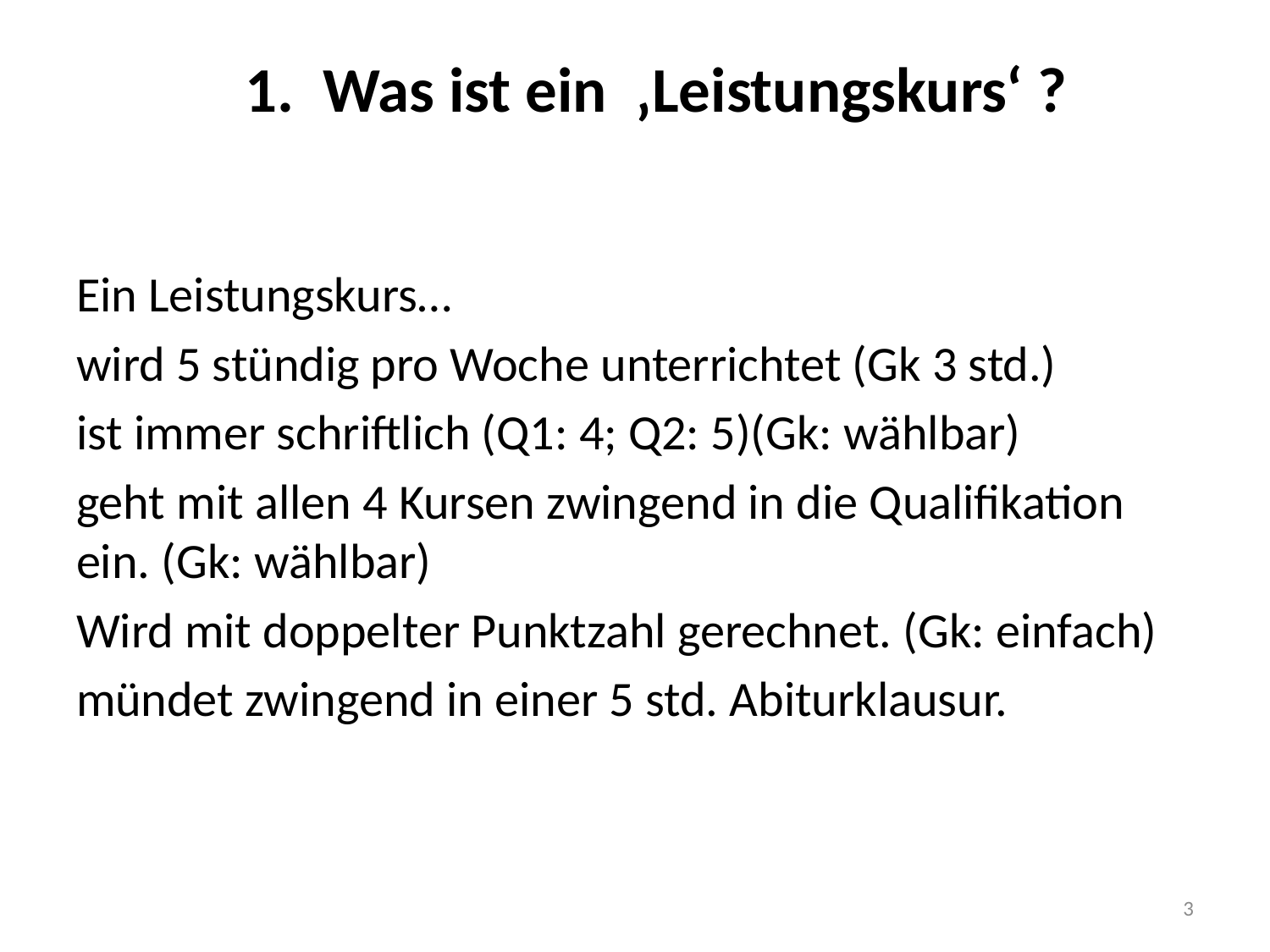

# 1.  Was ist ein  ‚Leistungskurs‘ ?
Ein Leistungskurs…
wird 5 stündig pro Woche unterrichtet (Gk 3 std.)
ist immer schriftlich (Q1: 4; Q2: 5)(Gk: wählbar)
geht mit allen 4 Kursen zwingend in die Qualifikation ein. (Gk: wählbar)
Wird mit doppelter Punktzahl gerechnet. (Gk: einfach)
mündet zwingend in einer 5 std. Abiturklausur.

3